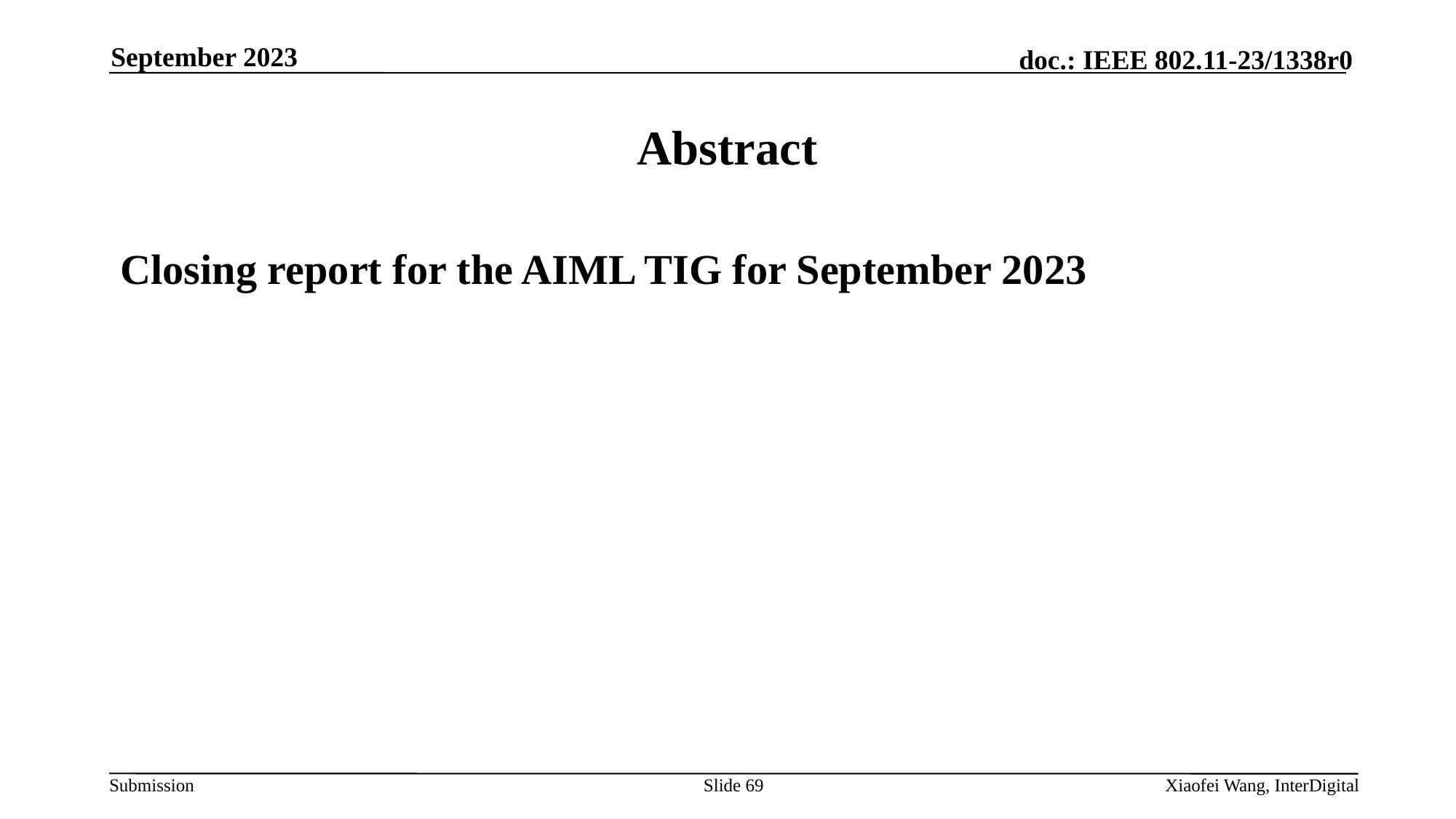

September 2023
# Abstract
Closing report for the AIML TIG for September 2023
Slide 69
Xiaofei Wang, InterDigital